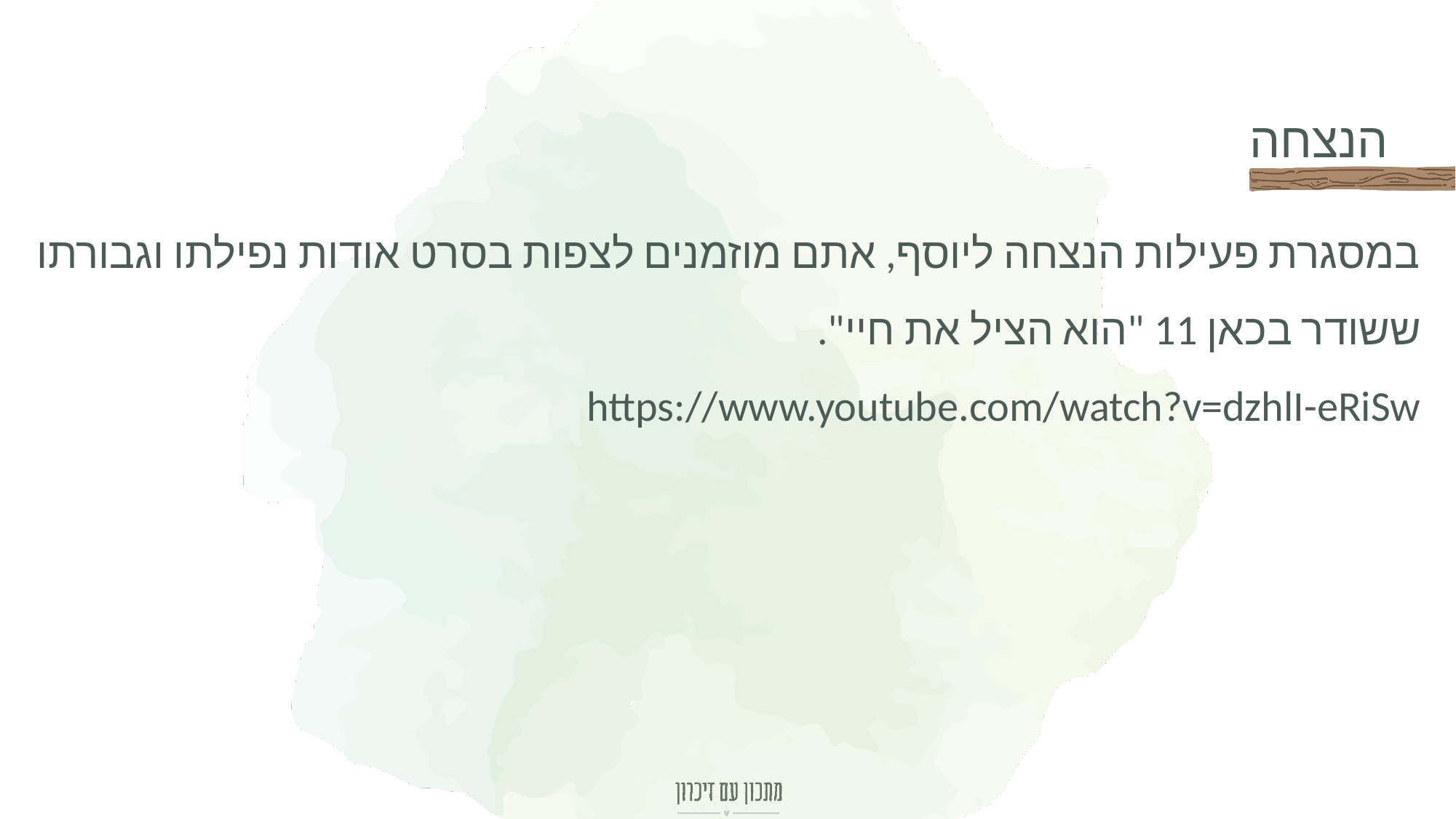

במסגרת פעילות הנצחה ליוסף, אתם מוזמנים לצפות בסרט אודות נפילתו וגבורתו ששודר בכאן 11 "הוא הציל את חיי".
https://www.youtube.com/watch?v=dzhlI-eRiSw